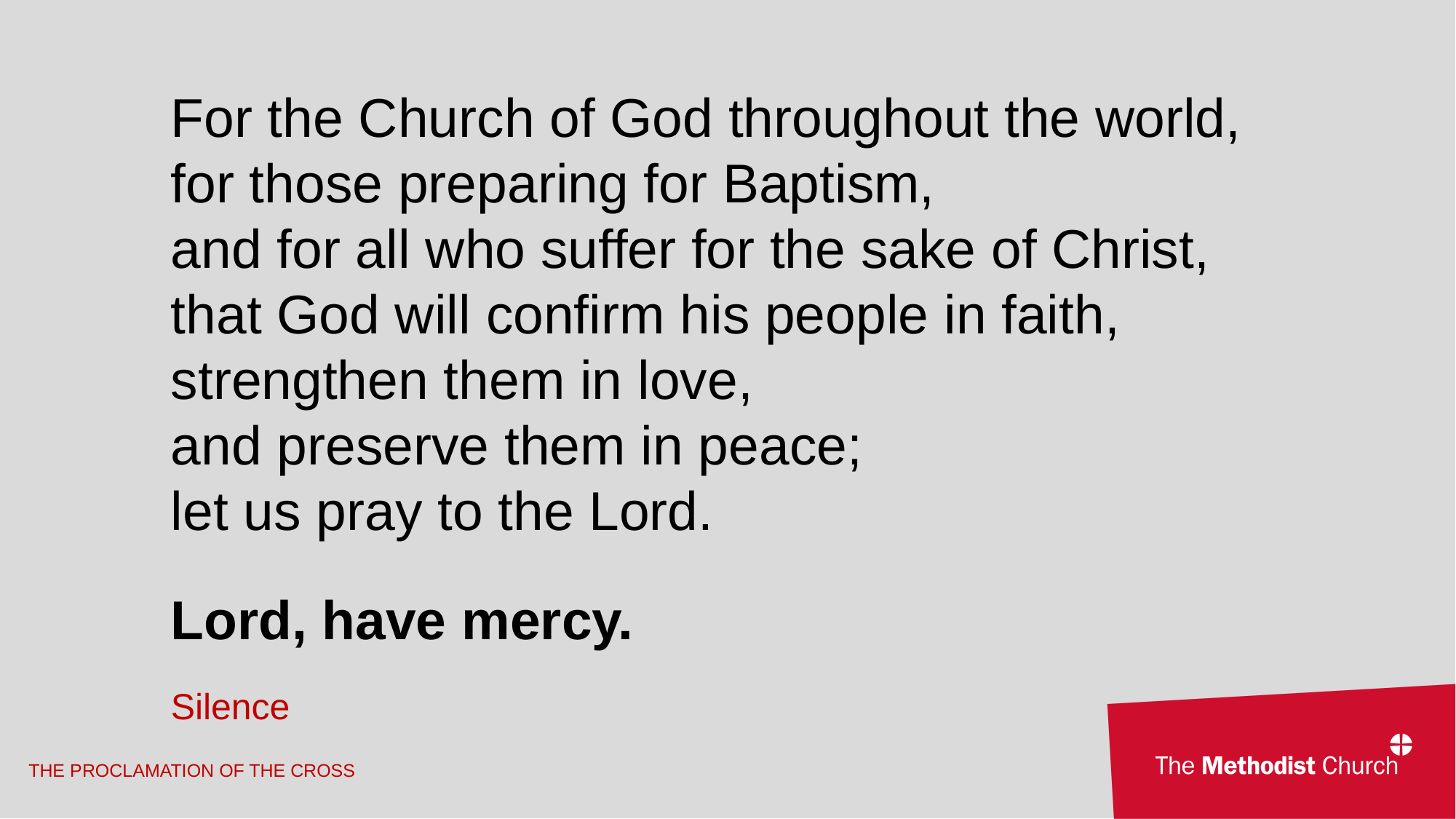

For the Church of God throughout the world,
for those preparing for Baptism,
and for all who suffer for the sake of Christ,
that God will confirm his people in faith, strengthen them in love,
and preserve them in peace;
let us pray to the Lord.

Lord, have mercy.

Silence